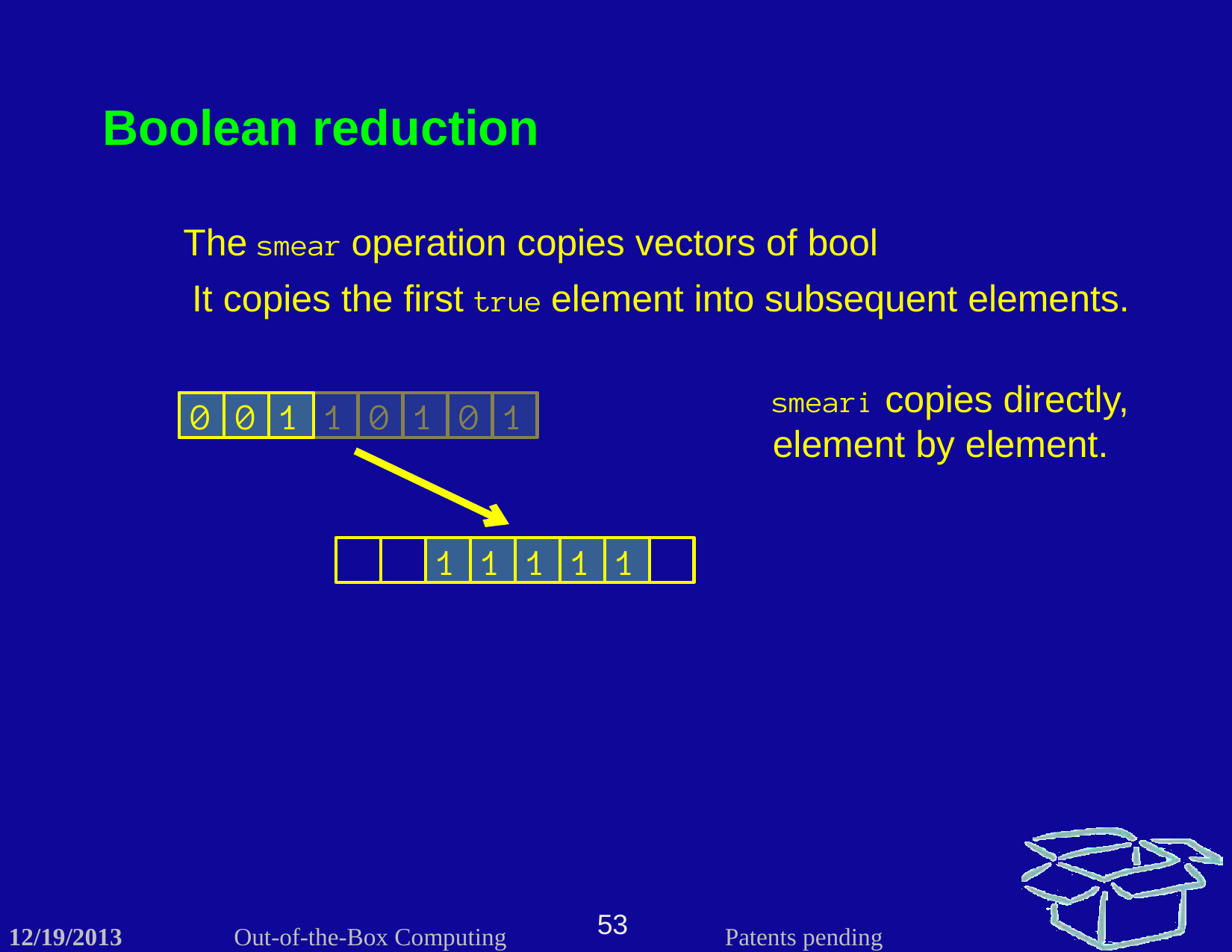

Boolean reduction
The smear operation copies vectors of bool
It copies the first true element into subsequent elements.
smeari copies directly, element by element.

0
0
1
1
0
1
0
1
0
0
1

1
1
1
1
1